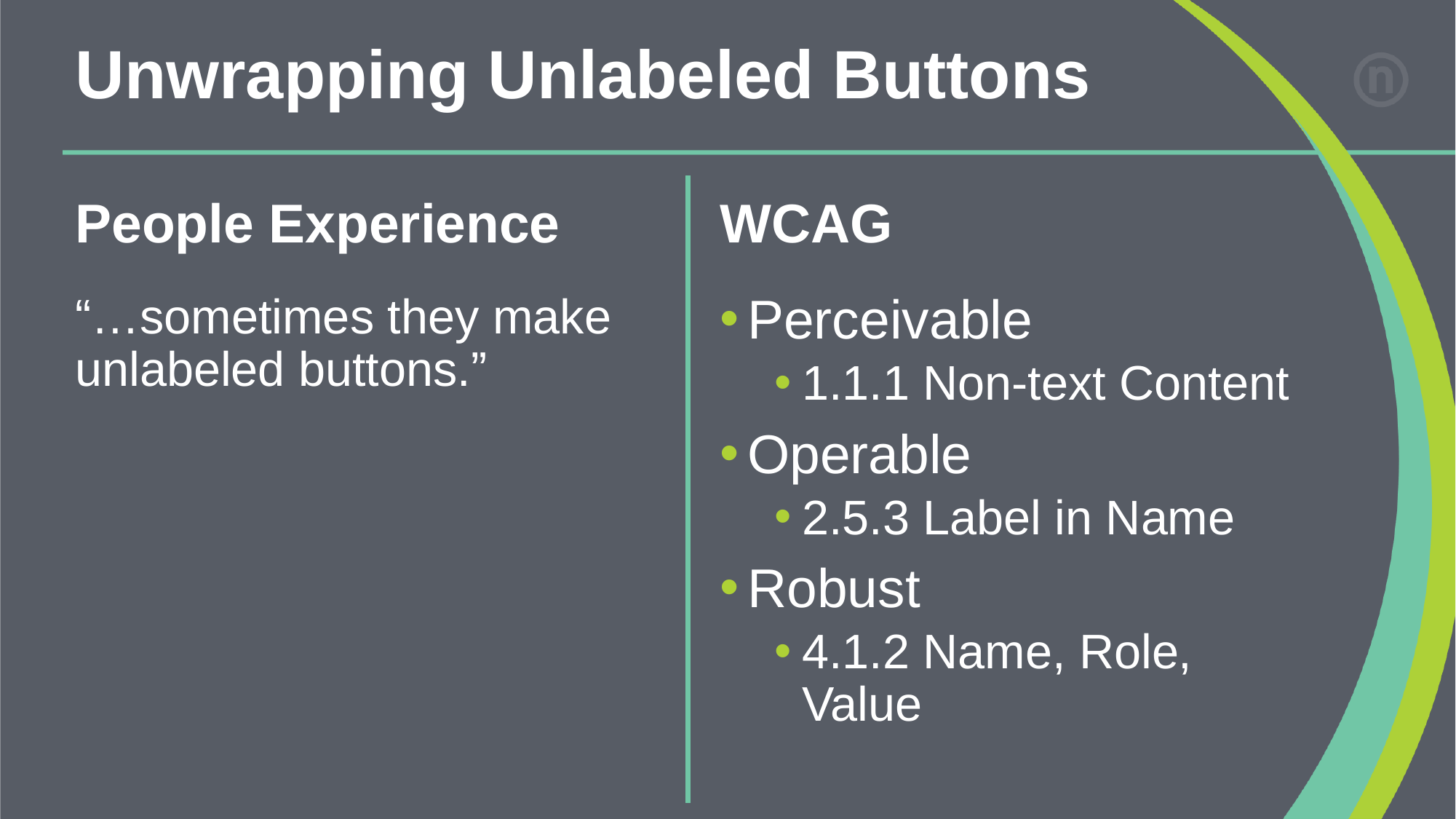

# Unwrapping Unlabeled Buttons
People Experience
WCAG
“…sometimes they make unlabeled buttons.”
Perceivable
1.1.1 Non-text Content
Operable
2.5.3 Label in Name
Robust
4.1.2 Name, Role, Value